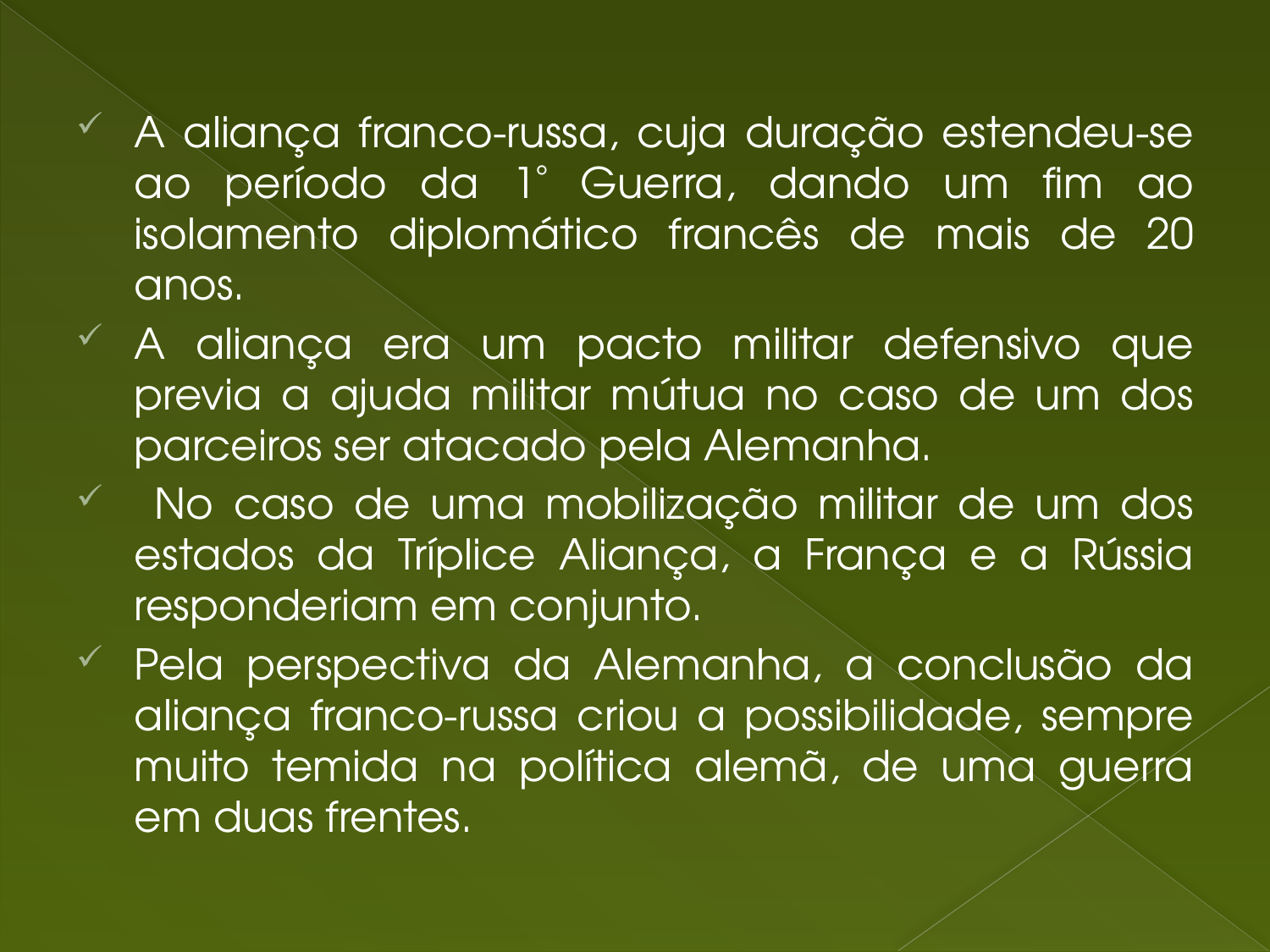

A aliança franco-russa, cuja duração estendeu-se ao período da 1° Guerra, dando um fim ao isolamento diplomático francês de mais de 20 anos.
A aliança era um pacto militar defensivo que previa a ajuda militar mútua no caso de um dos parceiros ser atacado pela Alemanha.
 No caso de uma mobilização militar de um dos estados da Tríplice Aliança, a França e a Rússia responderiam em conjunto.
Pela perspectiva da Alemanha, a conclusão da aliança franco-russa criou a possibilidade, sempre muito temida na política alemã, de uma guerra em duas frentes.